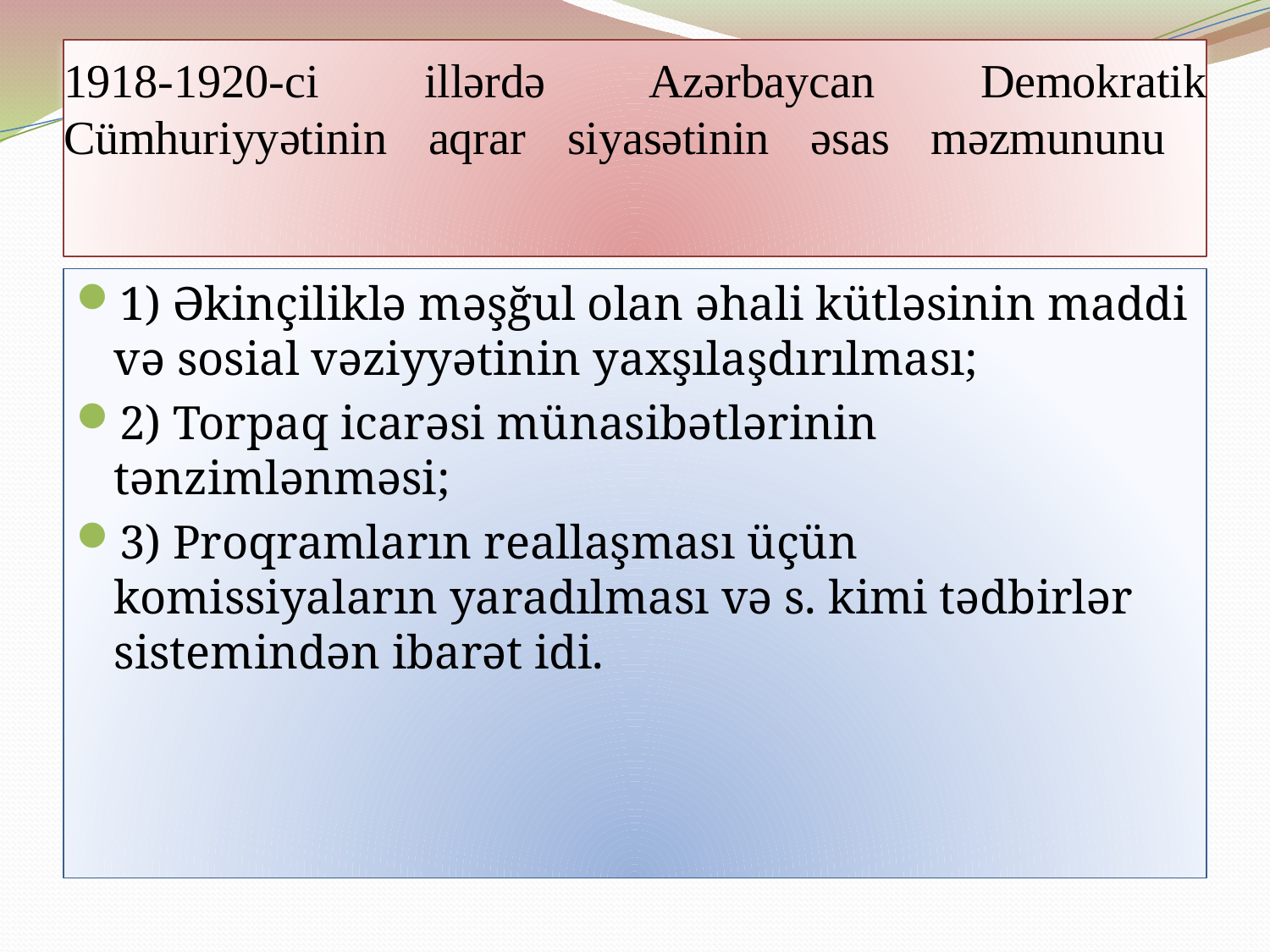

# 1918-1920-ci illərdə Azərbaycan Demokratik Cümhuriyyətinin aqrar siyasətinin əsas məzmununu
1) Əkinçiliklə məşğul olan əhali kütləsinin maddi və sosial vəziyyətinin yaxşılaşdırılması;
2) Torpaq icarəsi münasibətlərinin tənzimlənməsi;
3) Proqramların reallaşması üçün komissiyaların yaradılması və s. kimi tədbirlər sistemindən ibarət idi.